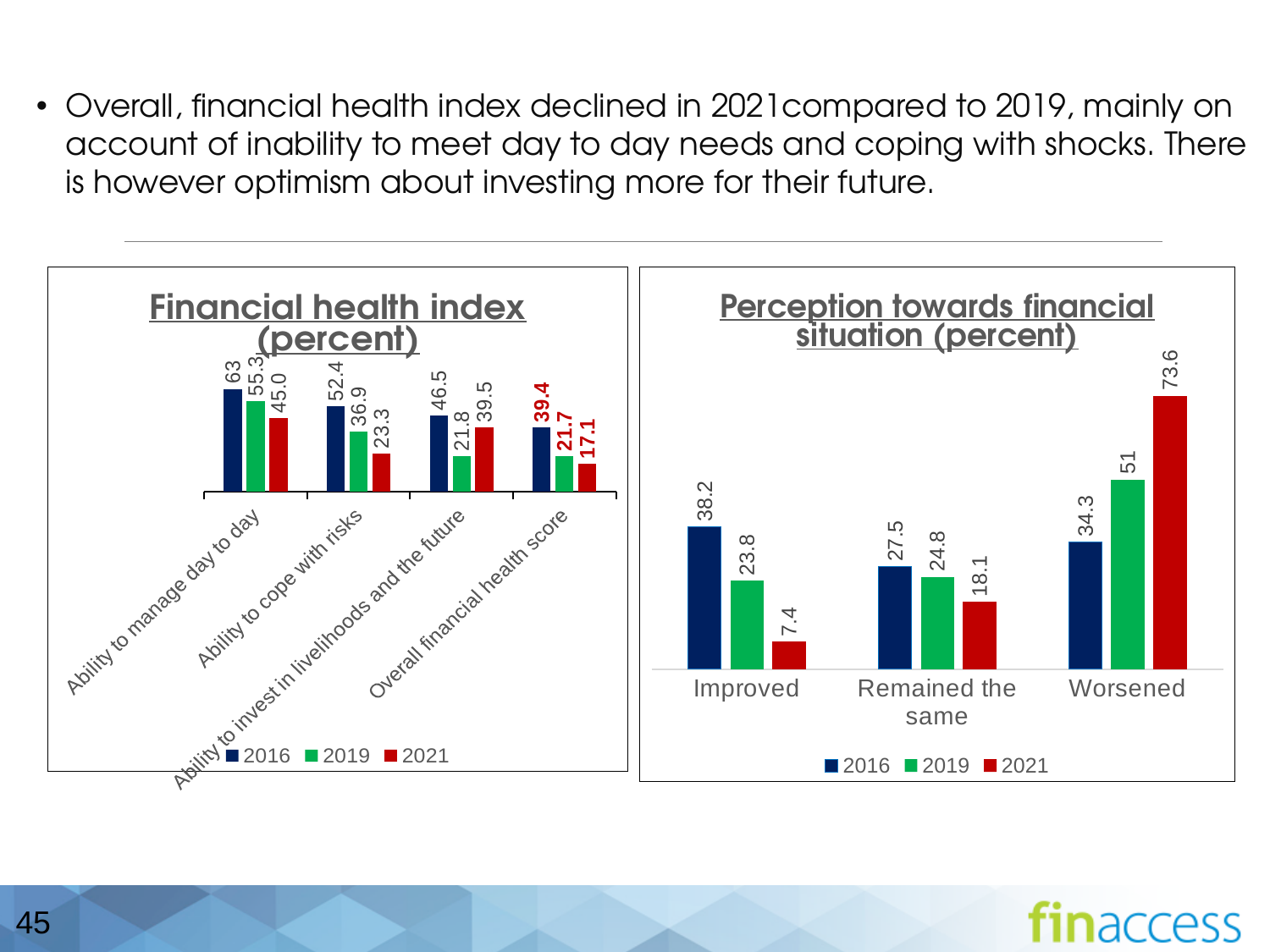

Overall, financial health index declined in 2021compared to 2019, mainly on account of inability to meet day to day needs and coping with shocks. There is however optimism about investing more for their future.

### Chart: Financial health index (percent)

| Category | 2016 | 2019 | 2021 |
|---|---|---|---|
| Ability to manage day to day | 63.0 | 55.3 | 45.01097823110409 |
| Ability to cope with risks | 52.4 | 36.9 | 23.273816982901295 |
| Ability to invest in livelihoods and the future | 46.5 | 21.8 | 39.5334747978206 |
| Overall financial health score | 39.4 | 21.7 | 17.12753094569227 |

### Chart: Perception towards financial situation (percent)

| Category | 2016 | 2019 | 2021 |
|---|---|---|---|
| Improved | 38.2 | 23.8 | 7.435264177349682 |
| Remained the same | 27.5 | 24.8 | 18.111928081179222 |
| Worsened | 34.3 | 51.0 | 73.5541264255423 |
Financial health and Optimism
45